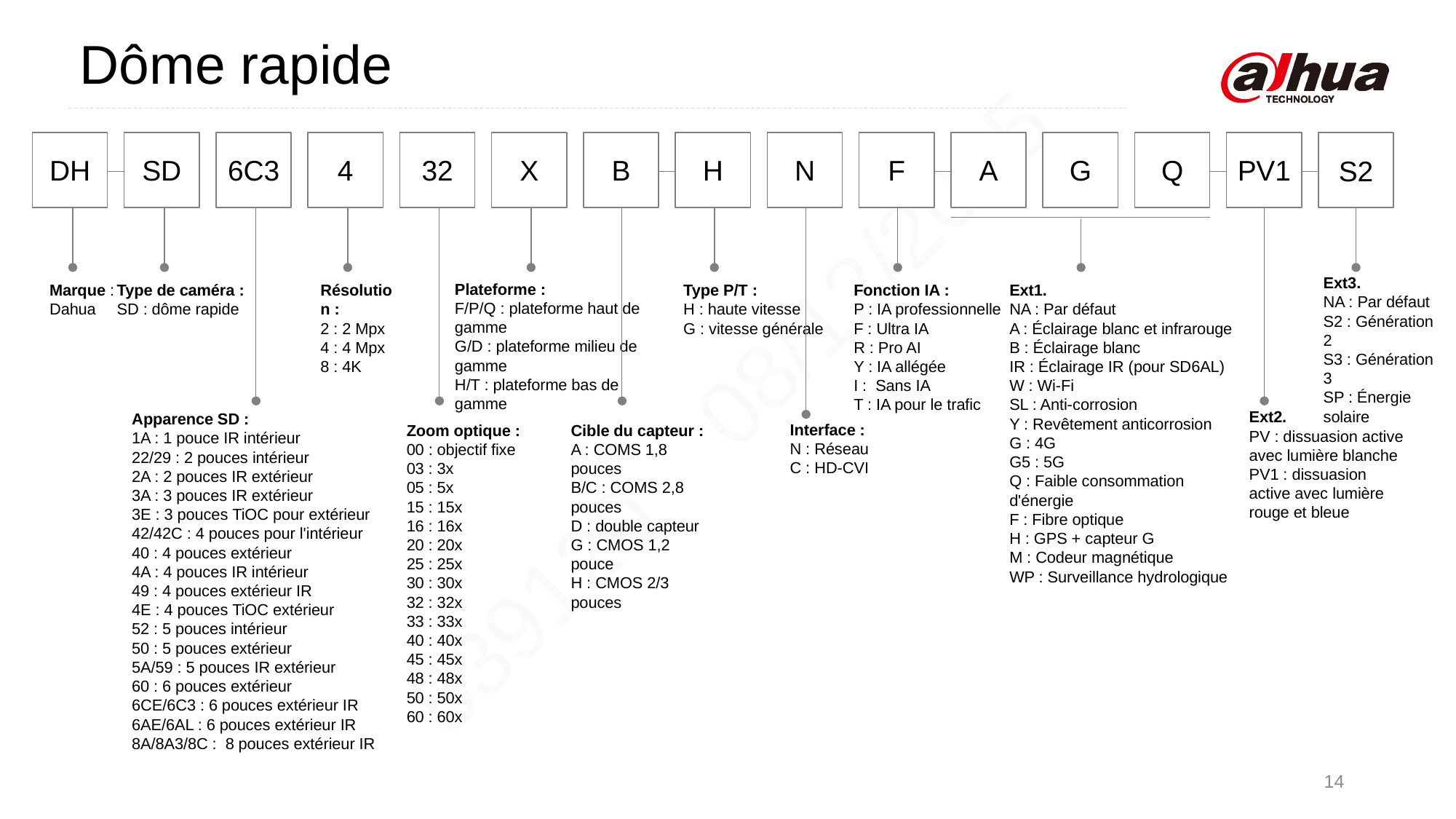

Dôme rapide
A
G
Q
PV1
DH
SD
6C3
4
32
X
B
H
N
F
S2
Ext3.
NA : Par défaut
S2 : Génération 2
S3 : Génération 3
SP : Énergie solaire

Plateforme :
F/P/Q : plateforme haut de gamme
G/D : plateforme milieu de gamme
H/T : plateforme bas de gamme

Marque : Dahua
Type de caméra :
SD : dôme rapide
Résolution :
2 : 2 Mpx
4 : 4 Mpx
8 : 4K
Type P/T :
H : haute vitesse
G : vitesse générale
Fonction IA :
P : IA professionnelle
F : Ultra IA
R : Pro AI
Y : IA allégée
I :  Sans IA
T : IA pour le trafic
Ext1.
NA : Par défaut
A : Éclairage blanc et infrarouge
B : Éclairage blanc
IR : Éclairage IR (pour SD6AL)
W : Wi-Fi
SL : Anti-corrosion
Y : Revêtement anticorrosion
G : 4G
G5 : 5G
Q : Faible consommation d'énergie
F : Fibre optique
H : GPS + capteur G
M : Codeur magnétique
WP : Surveillance hydrologique
Ext2.
PV : dissuasion active avec lumière blanche
PV1 : dissuasion active avec lumière rouge et bleue

Apparence SD :
1A : 1 pouce IR intérieur
22/29 : 2 pouces intérieur
2A : 2 pouces IR extérieur
3A : 3 pouces IR extérieur
3E : 3 pouces TiOC pour extérieur
42/42C : 4 pouces pour l'intérieur
40 : 4 pouces extérieur
4A : 4 pouces IR intérieur
49 : 4 pouces extérieur IR
4E : 4 pouces TiOC extérieur
52 : 5 pouces intérieur
50 : 5 pouces extérieur
5A/59 : 5 pouces IR extérieur
60 : 6 pouces extérieur
6CE/6C3 : 6 pouces extérieur IR
6AE/6AL : 6 pouces extérieur IR
8A/8A3/8C :  8 pouces extérieur IR

Interface :
N : Réseau
C : HD-CVI
Zoom optique :
00 : objectif fixe
03 : 3x
05 : 5x
15 : 15x
16 : 16x
20 : 20x
25 : 25x
30 : 30x
32 : 32x
33 : 33x
40 : 40x
45 : 45x
48 : 48x
50 : 50x
60 : 60x
Cible du capteur :
A : COMS 1,8 pouces
B/C : COMS 2,8 pouces
D : double capteur
G : CMOS 1,2 pouce
H : CMOS 2/3 pouces

14